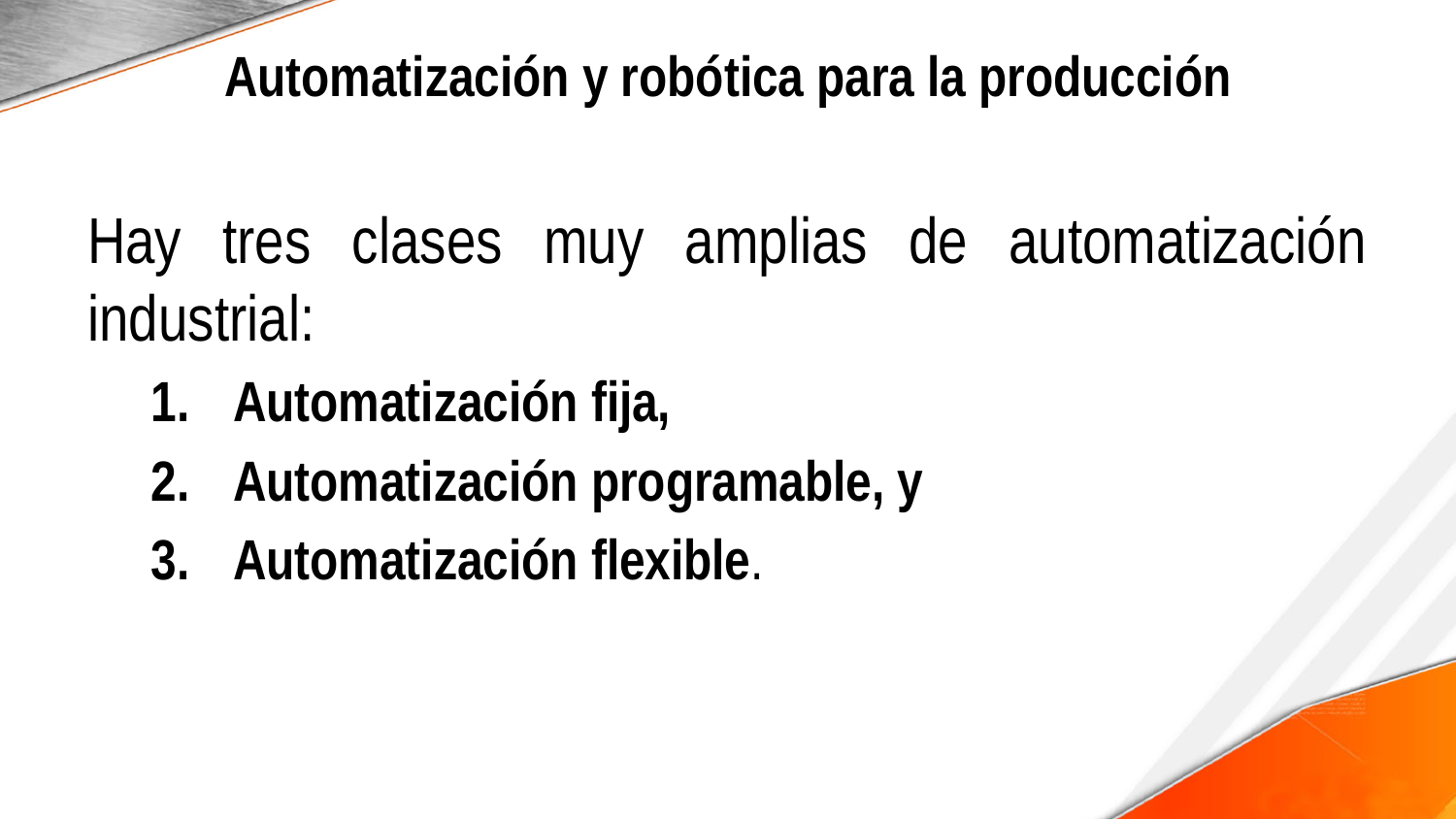

# Automatización y robótica para la producción
Hay tres clases muy amplias de automatización industrial:
Automatización fija,
Automatización programable, y
Automatización flexible.